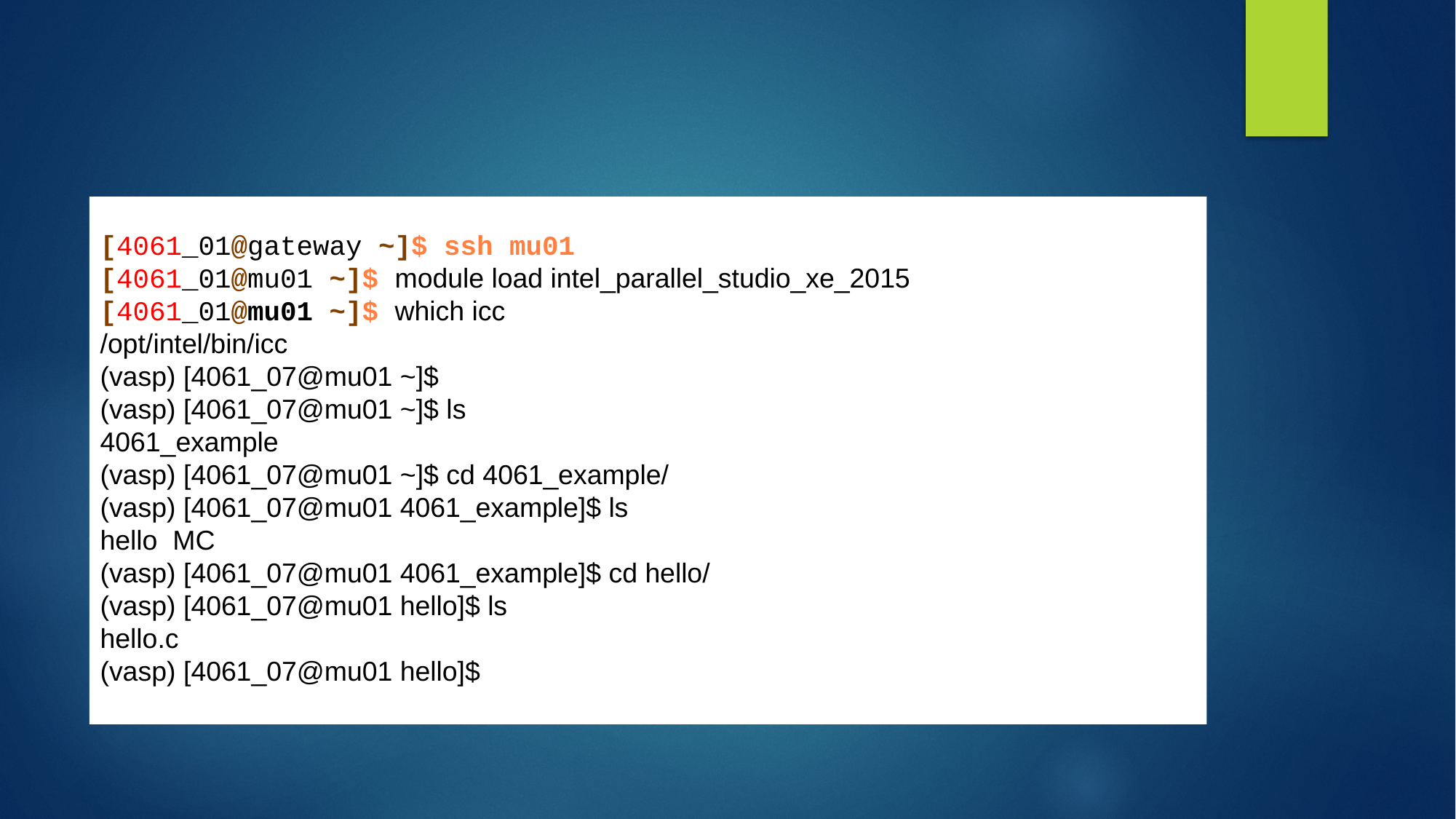

[4061_01@gateway ~]$ ssh mu01
[4061_01@mu01 ~]$ module load intel_parallel_studio_xe_2015
[4061_01@mu01 ~]$ which icc
/opt/intel/bin/icc
(vasp) [4061_07@mu01 ~]$
(vasp) [4061_07@mu01 ~]$ ls
4061_example
(vasp) [4061_07@mu01 ~]$ cd 4061_example/
(vasp) [4061_07@mu01 4061_example]$ ls
hello  MC
(vasp) [4061_07@mu01 4061_example]$ cd hello/
(vasp) [4061_07@mu01 hello]$ ls
hello.c
(vasp) [4061_07@mu01 hello]$